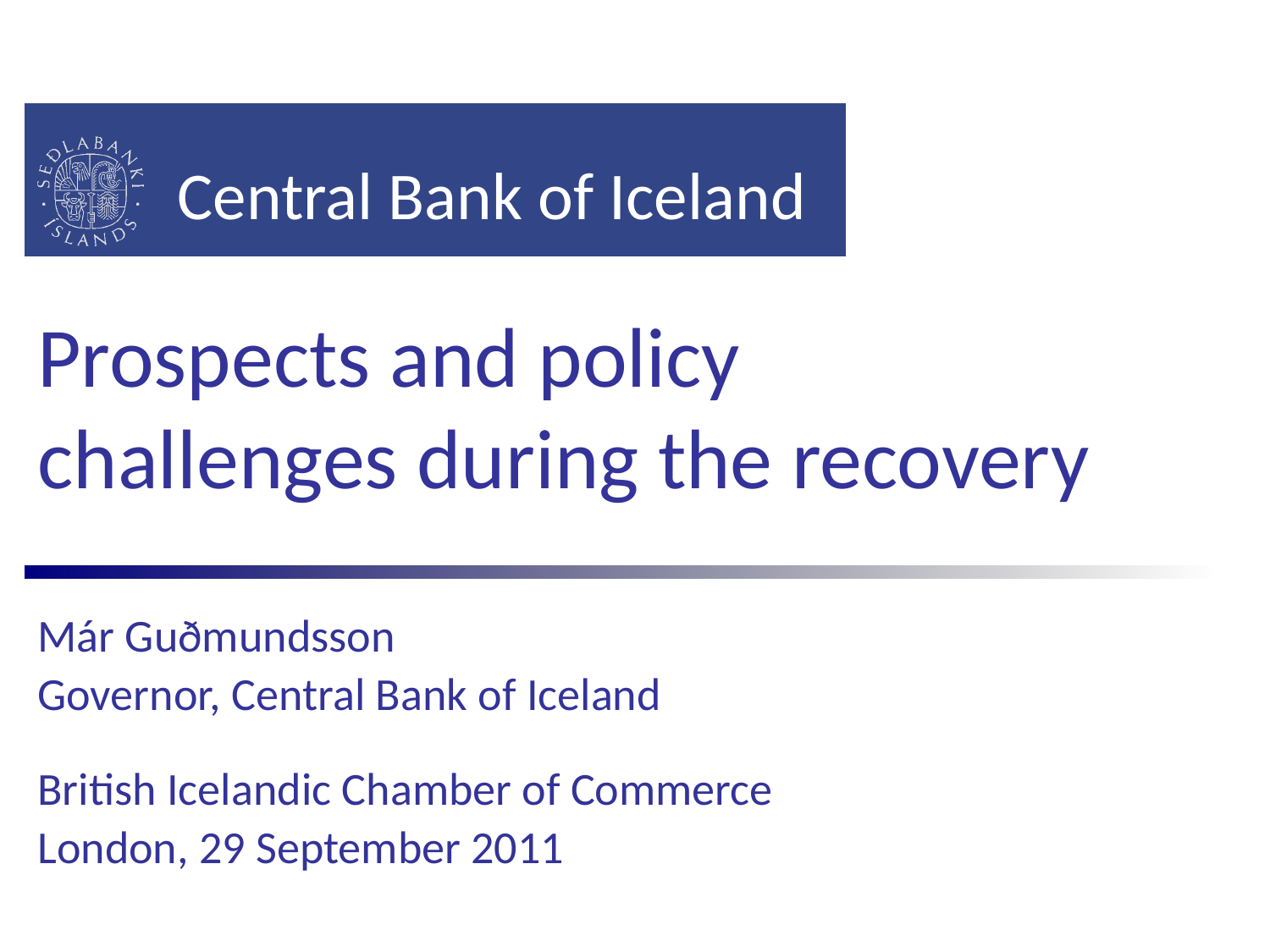

# Prospects and policy challenges during the recovery
Már Guðmundsson
Governor, Central Bank of Iceland

British Icelandic Chamber of Commerce
London, 29 September 2011